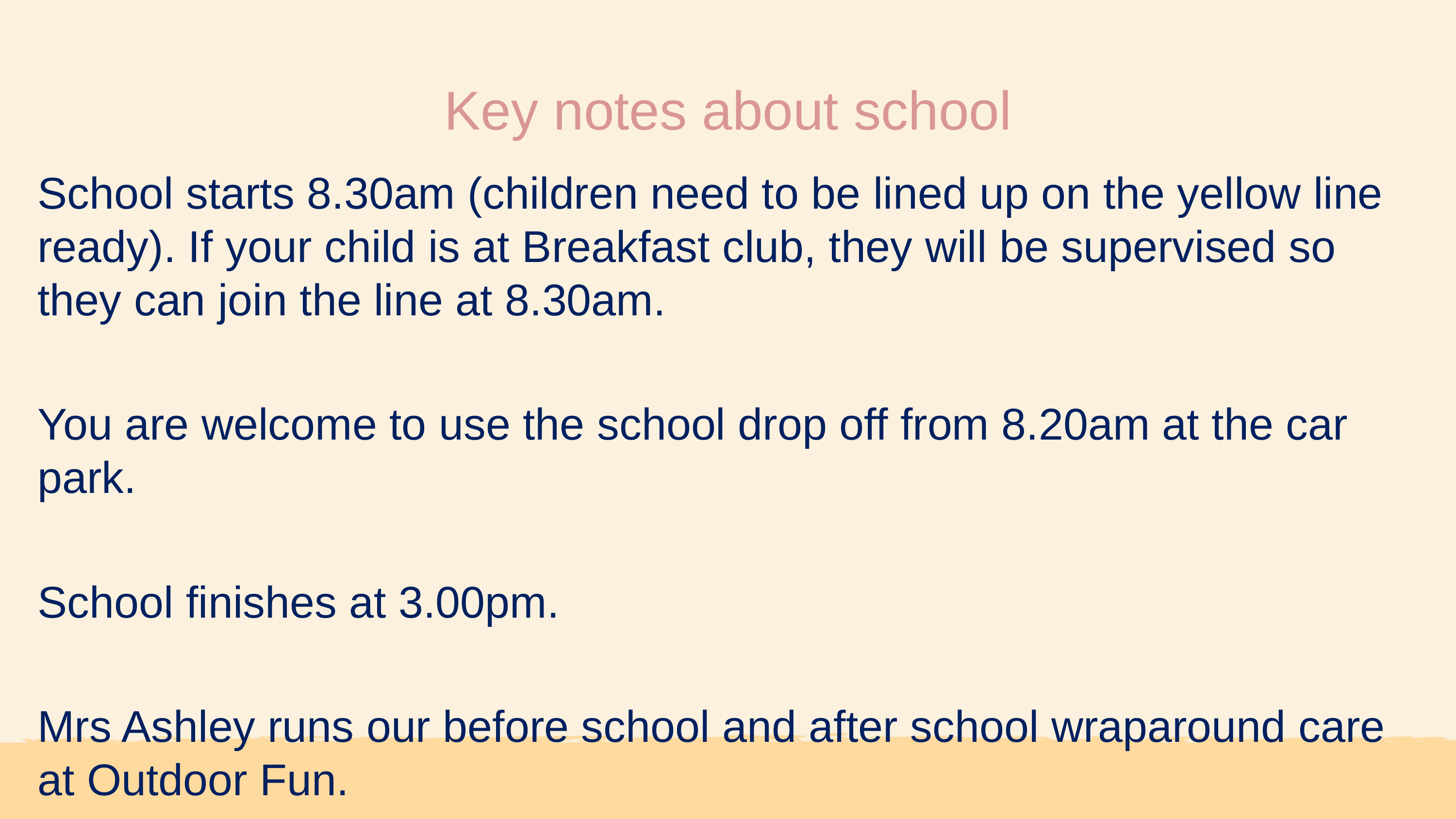

# Key notes about school
School starts 8.30am (children need to be lined up on the yellow line ready). If your child is at Breakfast club, they will be supervised so they can join the line at 8.30am.

You are welcome to use the school drop off from 8.20am at the car park.

School finishes at 3.00pm.

Mrs Ashley runs our before school and after school wraparound care at Outdoor Fun.